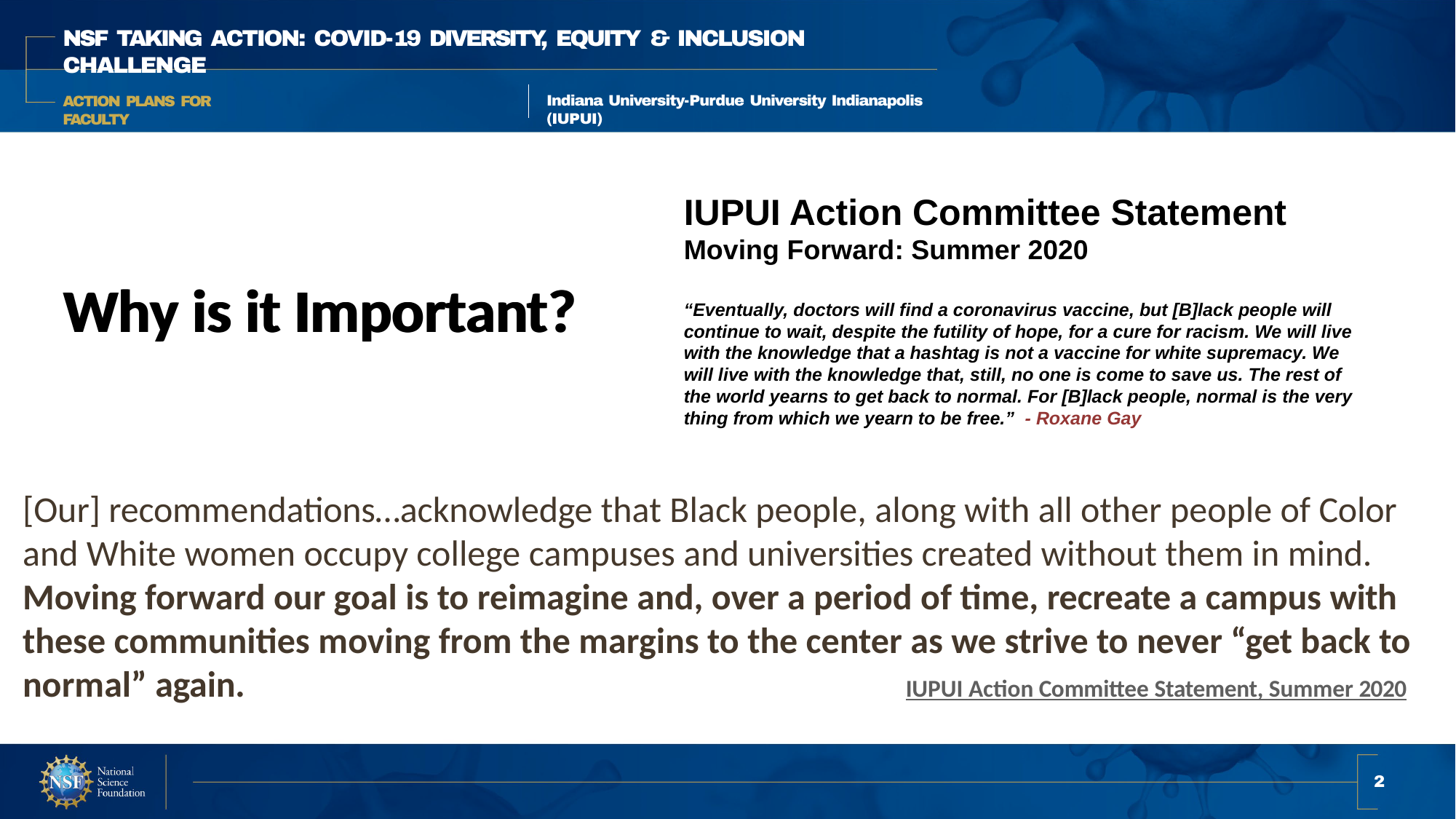

NSF TAKING ACTION: COVID-19 DIVERSITY, EQUITY & INCLUSION CHALLENGE

Indiana University-Purdue University Indianapolis (IUPUI)
ACTION PLANS FOR FACULTY
IUPUI Action Committee Statement
Moving Forward: Summer 2020

“Eventually, doctors will find a coronavirus vaccine, but [B]lack people will continue to wait, despite the futility of hope, for a cure for racism. We will live with the knowledge that a hashtag is not a vaccine for white supremacy. We will live with the knowledge that, still, no one is come to save us. The rest of the world yearns to get back to normal. For [B]lack people, normal is the very thing from which we yearn to be free.”  - Roxane Gay
Why is it Important?
Why is it Important?

[Our] recommendations…acknowledge that Black people, along with all other people of Color and White women occupy college campuses and universities created without them in mind.
Moving forward our goal is to reimagine and, over a period of time, recreate a campus with these communities moving from the margins to the center as we strive to never “get back to
normal” again.
IUPUI Action Committee Statement, Summer 2020
2